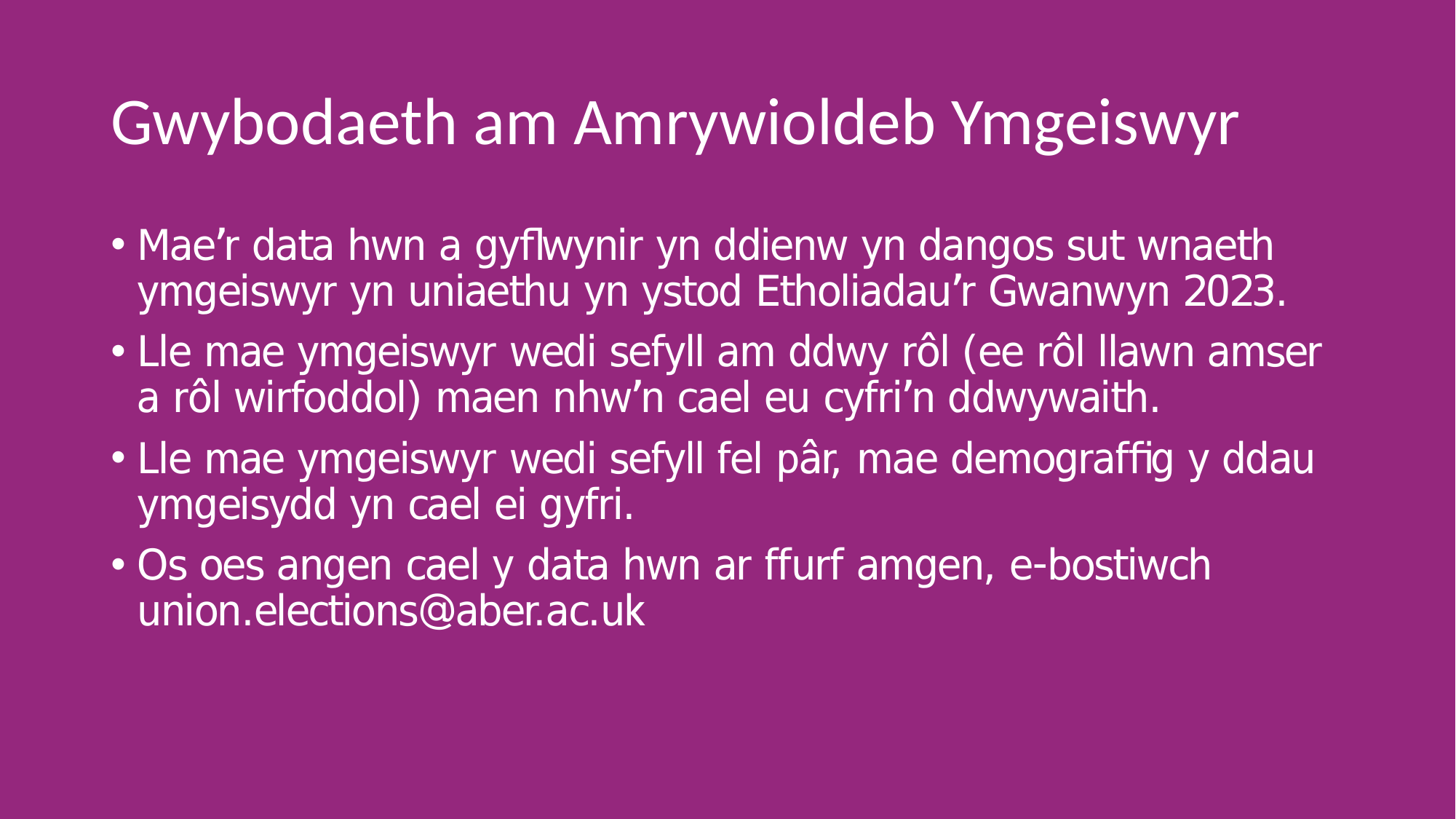

# Gwybodaeth am Amrywioldeb Ymgeiswyr
Mae’r data hwn a gyflwynir yn ddienw yn dangos sut wnaeth ymgeiswyr yn uniaethu yn ystod Etholiadau’r Gwanwyn 2023.
Lle mae ymgeiswyr wedi sefyll am ddwy rôl (ee rôl llawn amser a rôl wirfoddol) maen nhw’n cael eu cyfri’n ddwywaith.
Lle mae ymgeiswyr wedi sefyll fel pâr, mae demograffig y ddau ymgeisydd yn cael ei gyfri.
Os oes angen cael y data hwn ar ffurf amgen, e-bostiwch union.elections@aber.ac.uk